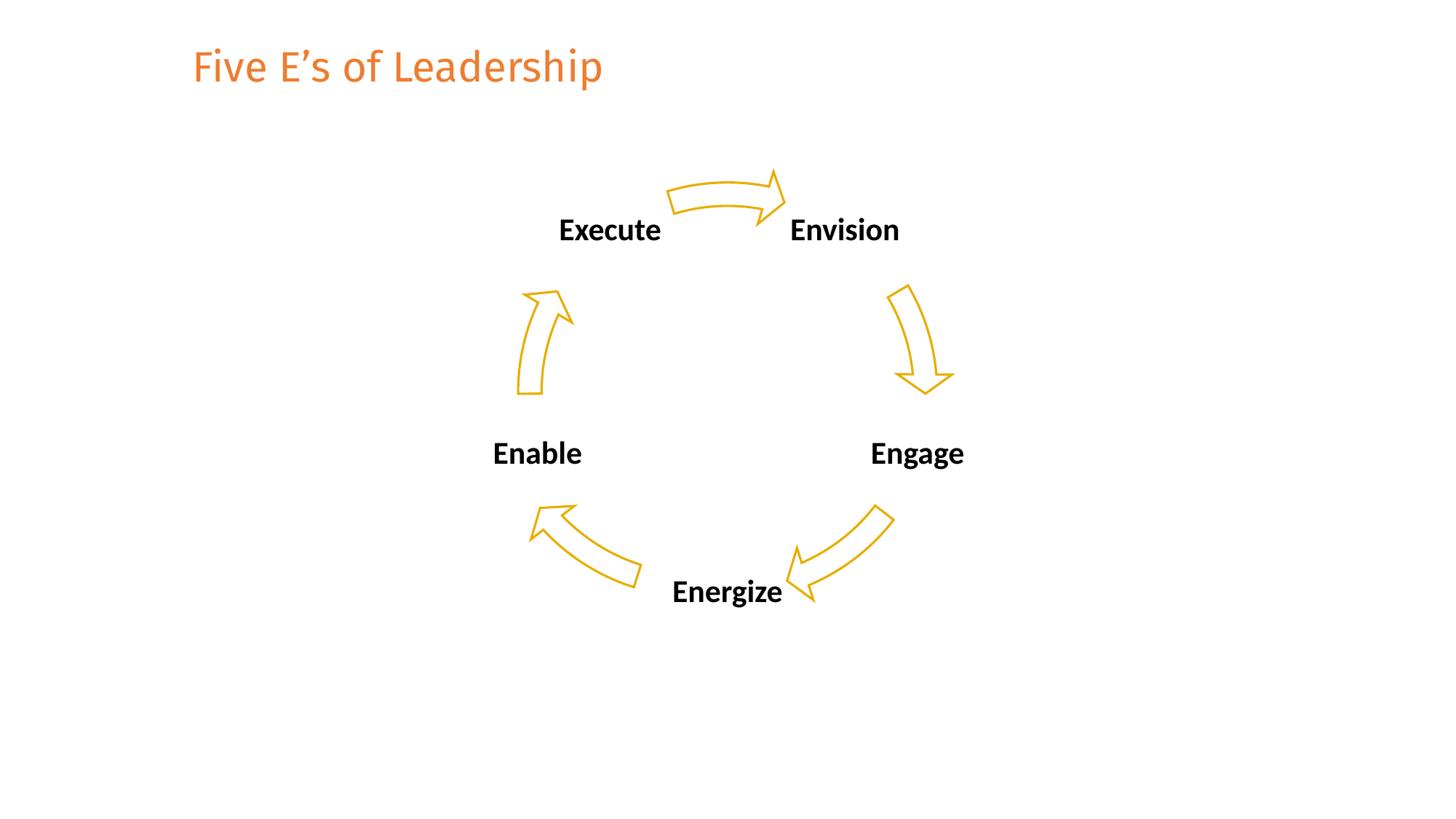

Five E’s of Leadership
Envision
Engage
Energize
Enable
Execute